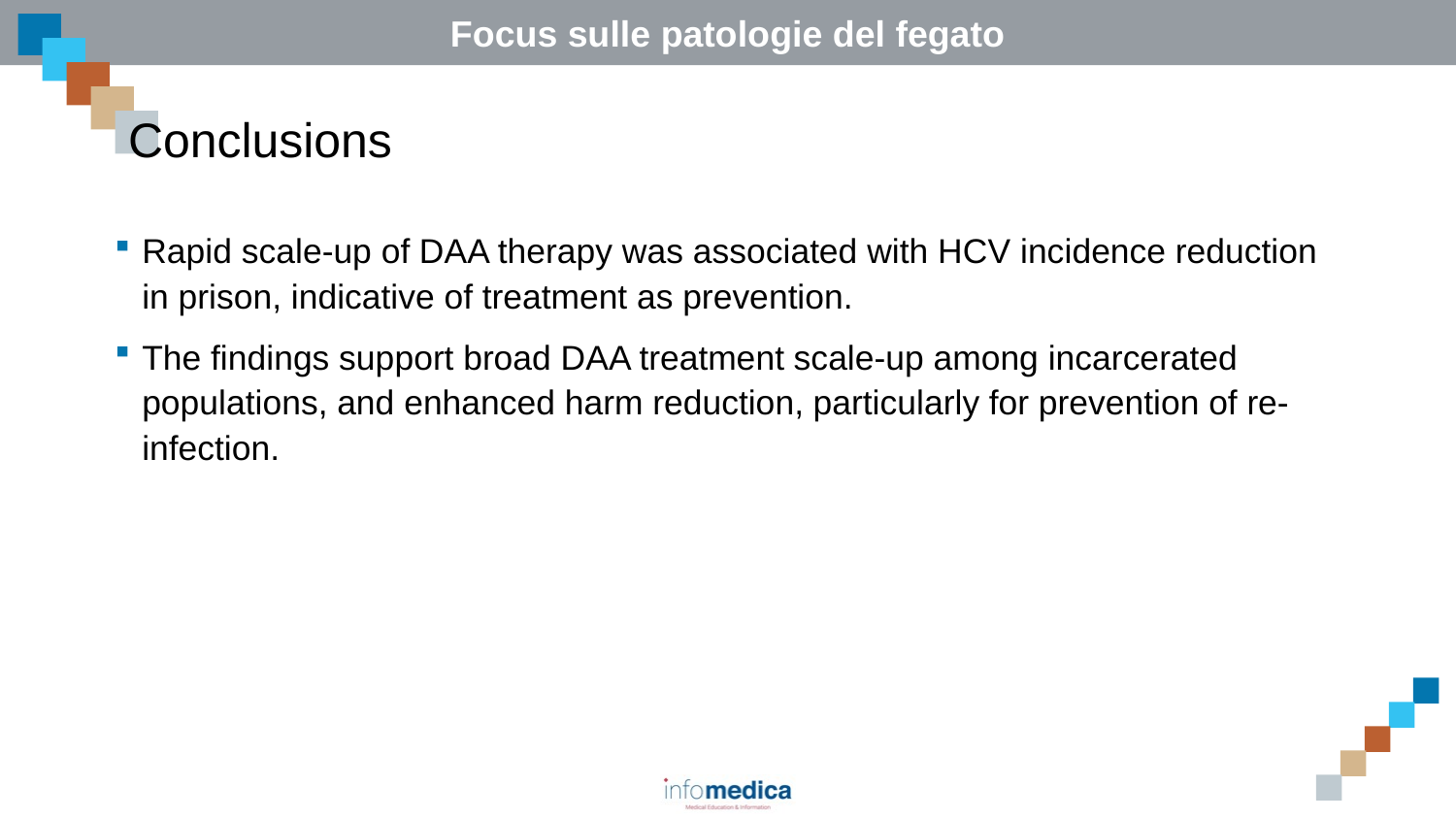

# Conclusions
Rapid scale-up of DAA therapy was associated with HCV incidence reduction in prison, indicative of treatment as prevention.
The findings support broad DAA treatment scale-up among incarcerated populations, and enhanced harm reduction, particularly for prevention of re-infection.